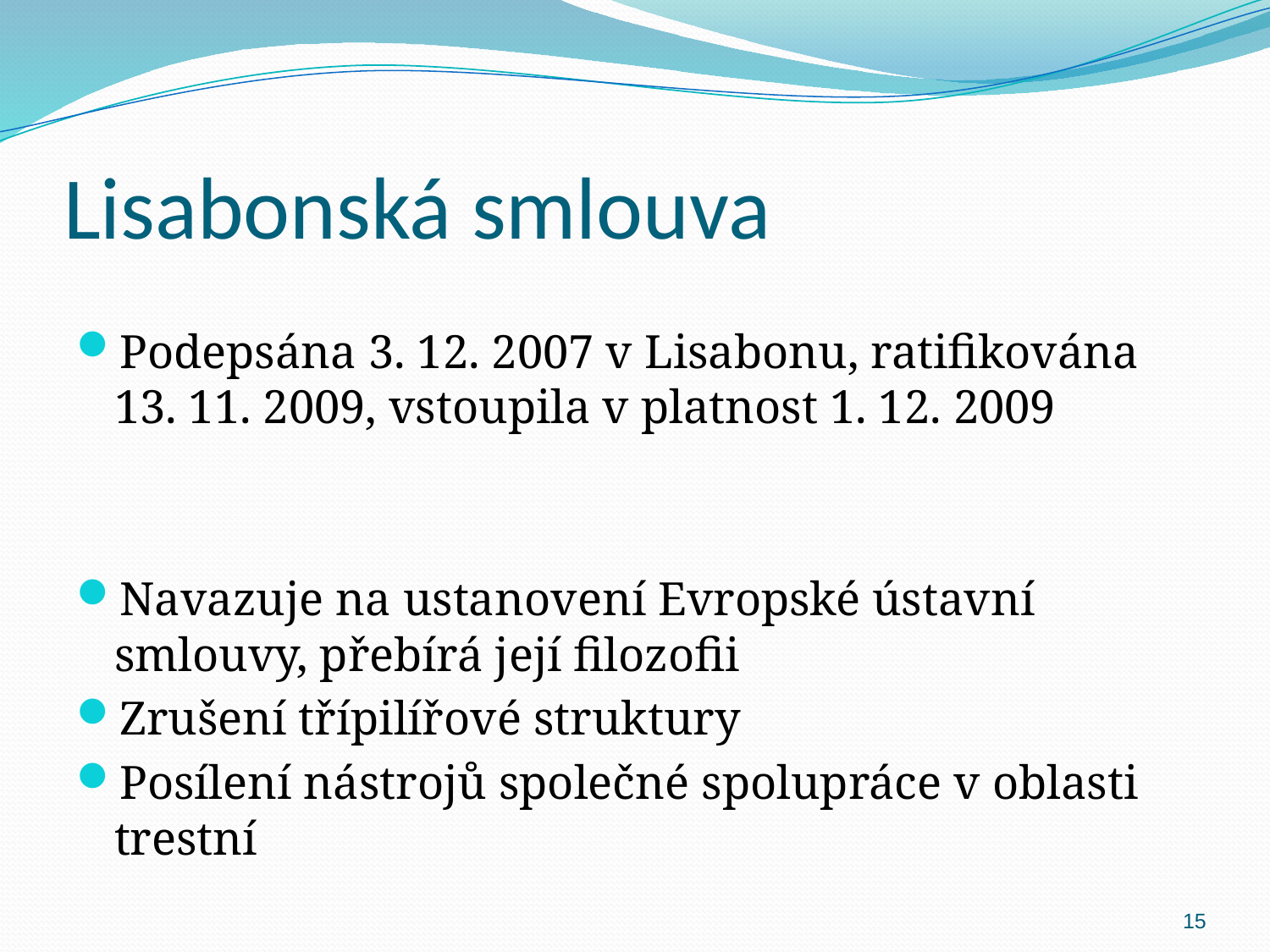

# Lisabonská smlouva
Podepsána 3. 12. 2007 v Lisabonu, ratifikována 13. 11. 2009, vstoupila v platnost 1. 12. 2009

Navazuje na ustanovení Evropské ústavní smlouvy, přebírá její filozofii
Zrušení třípilířové struktury
Posílení nástrojů společné spolupráce v oblasti trestní

15